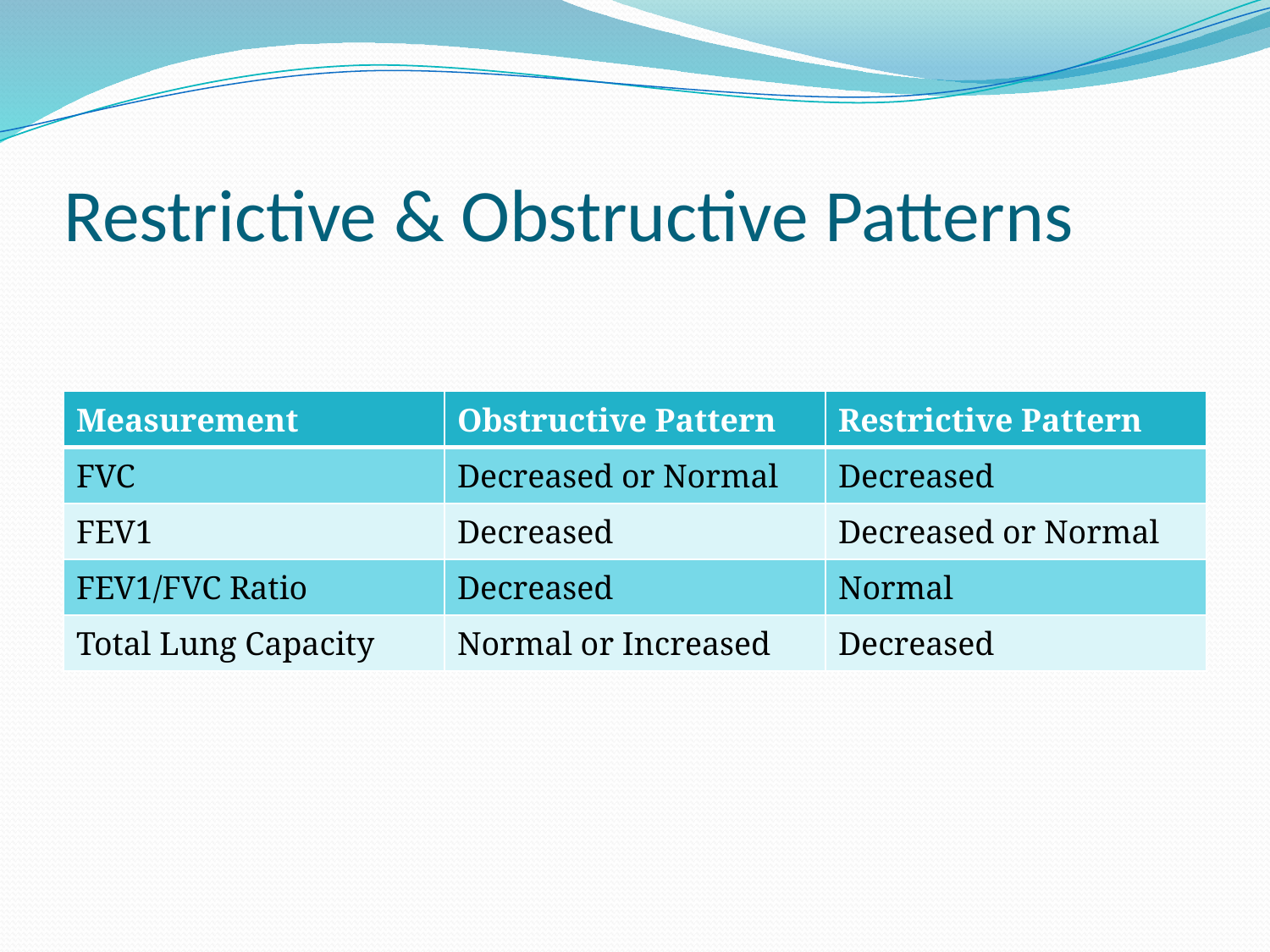

# Restrictive & Obstructive Patterns
| Measurement | Obstructive Pattern | Restrictive Pattern |
| --- | --- | --- |
| FVC | Decreased or Normal | Decreased |
| FEV1 | Decreased | Decreased or Normal |
| FEV1/FVC Ratio | Decreased | Normal |
| Total Lung Capacity | Normal or Increased | Decreased |